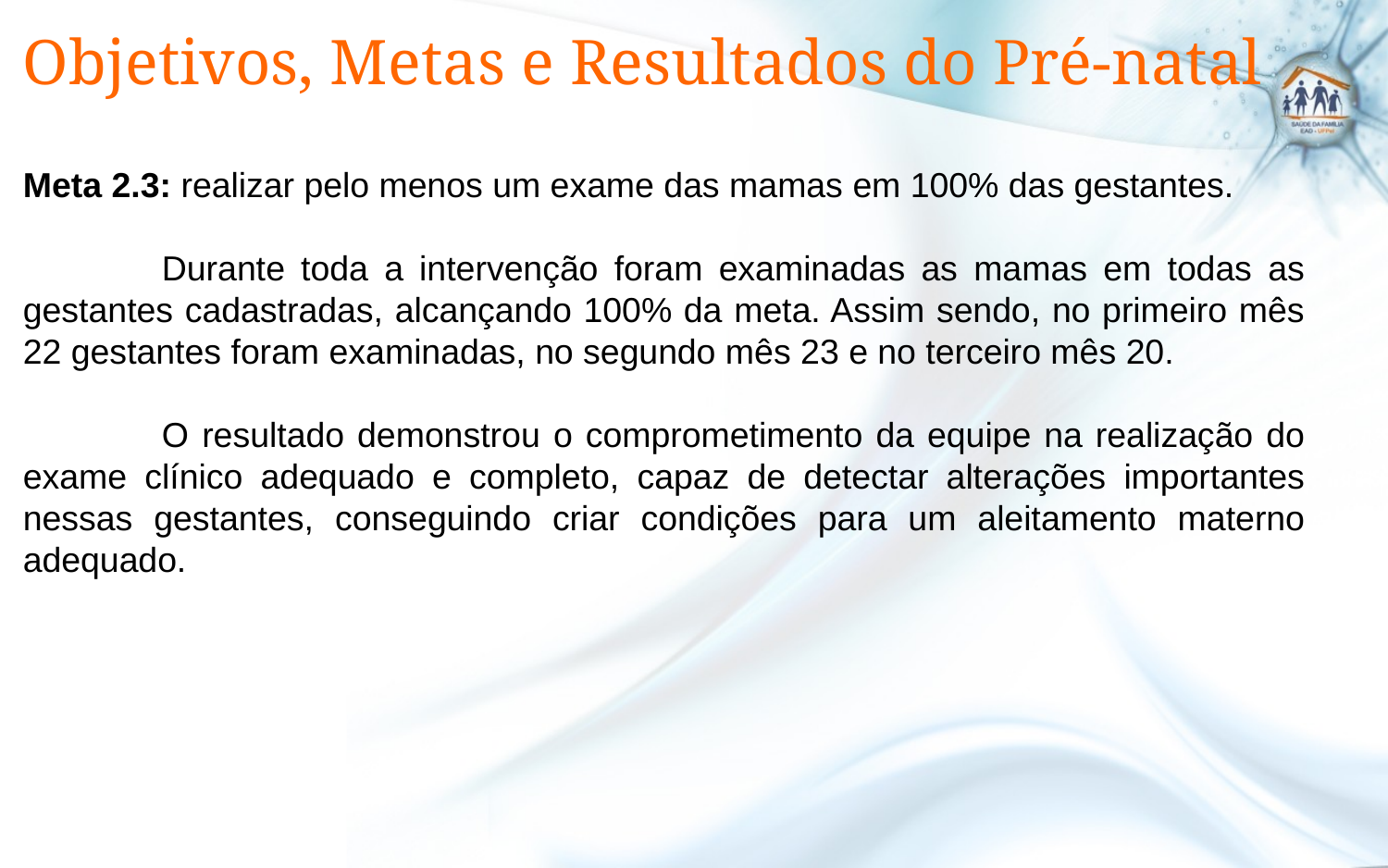

# Objetivos, Metas e Resultados do Pré-natal
Meta 2.3: realizar pelo menos um exame das mamas em 100% das gestantes.

	Durante toda a intervenção foram examinadas as mamas em todas as gestantes cadastradas, alcançando 100% da meta. Assim sendo, no primeiro mês 22 gestantes foram examinadas, no segundo mês 23 e no terceiro mês 20.

	O resultado demonstrou o comprometimento da equipe na realização do exame clínico adequado e completo, capaz de detectar alterações importantes nessas gestantes, conseguindo criar condições para um aleitamento materno adequado.